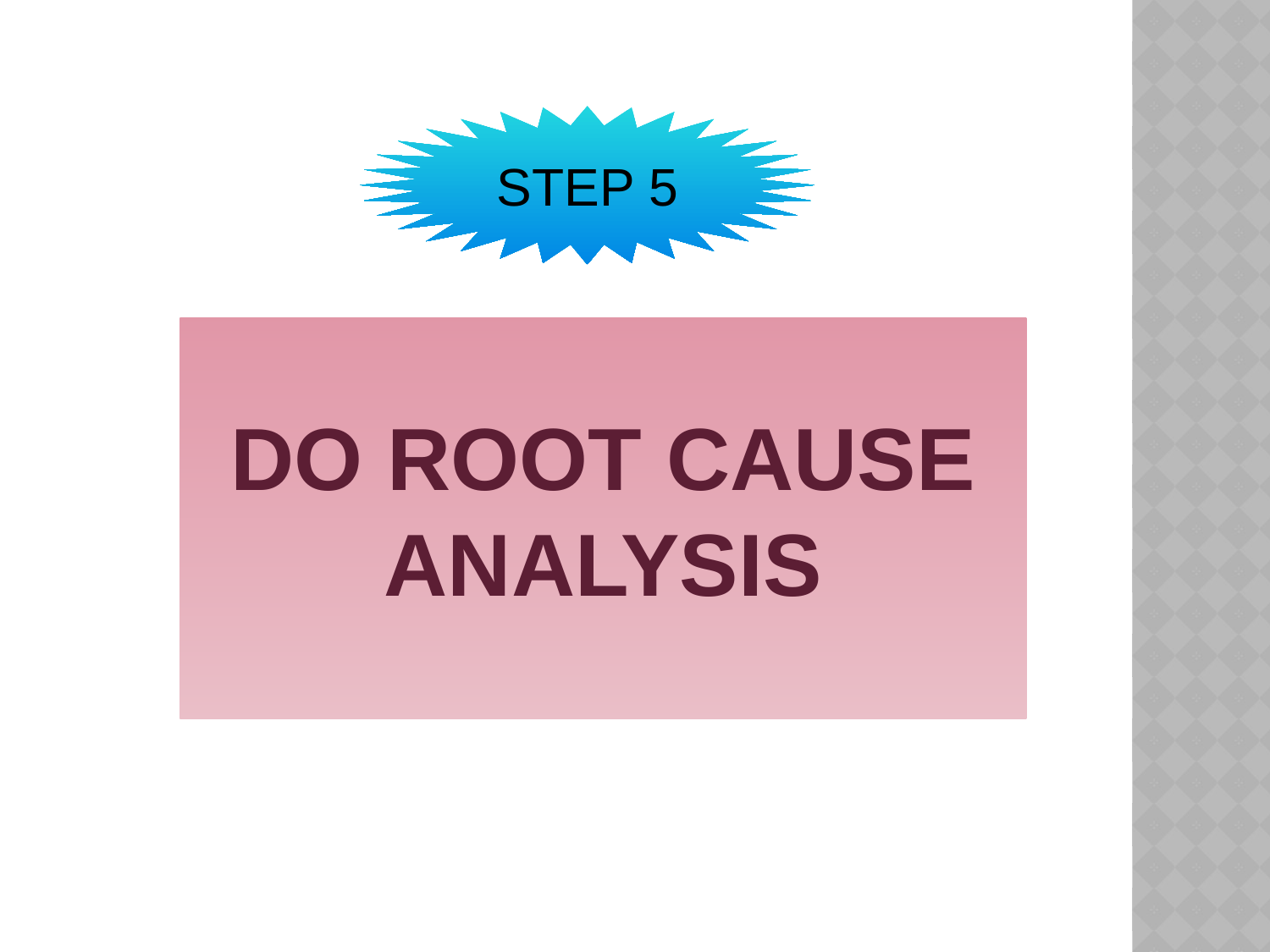

STEP 5
# Do root cause analysis